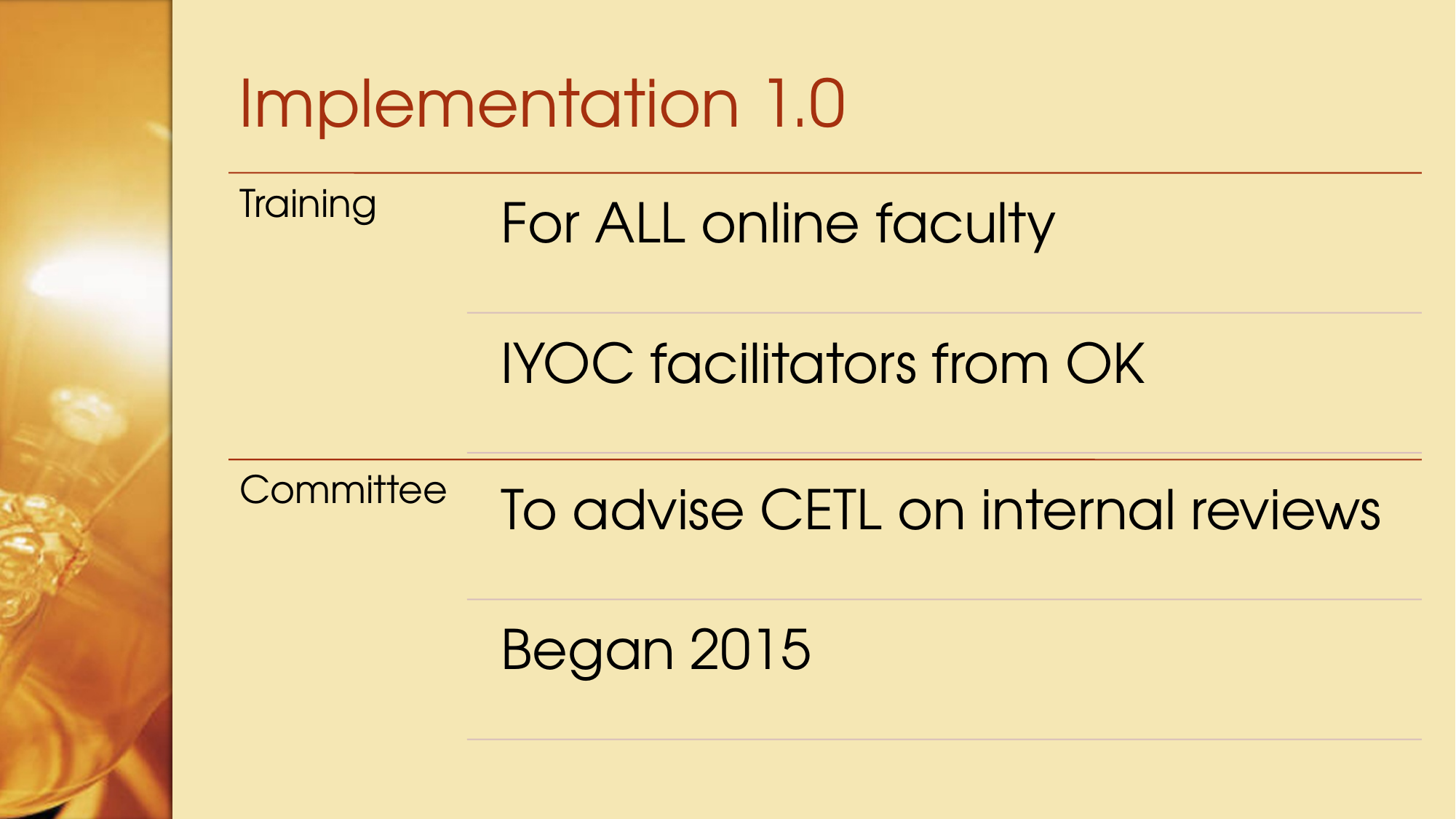

# Implementation 1.0
Training
For ALL online faculty
IYOC facilitators from OK
Committee
To advise CETL on internal reviews
Began 2015